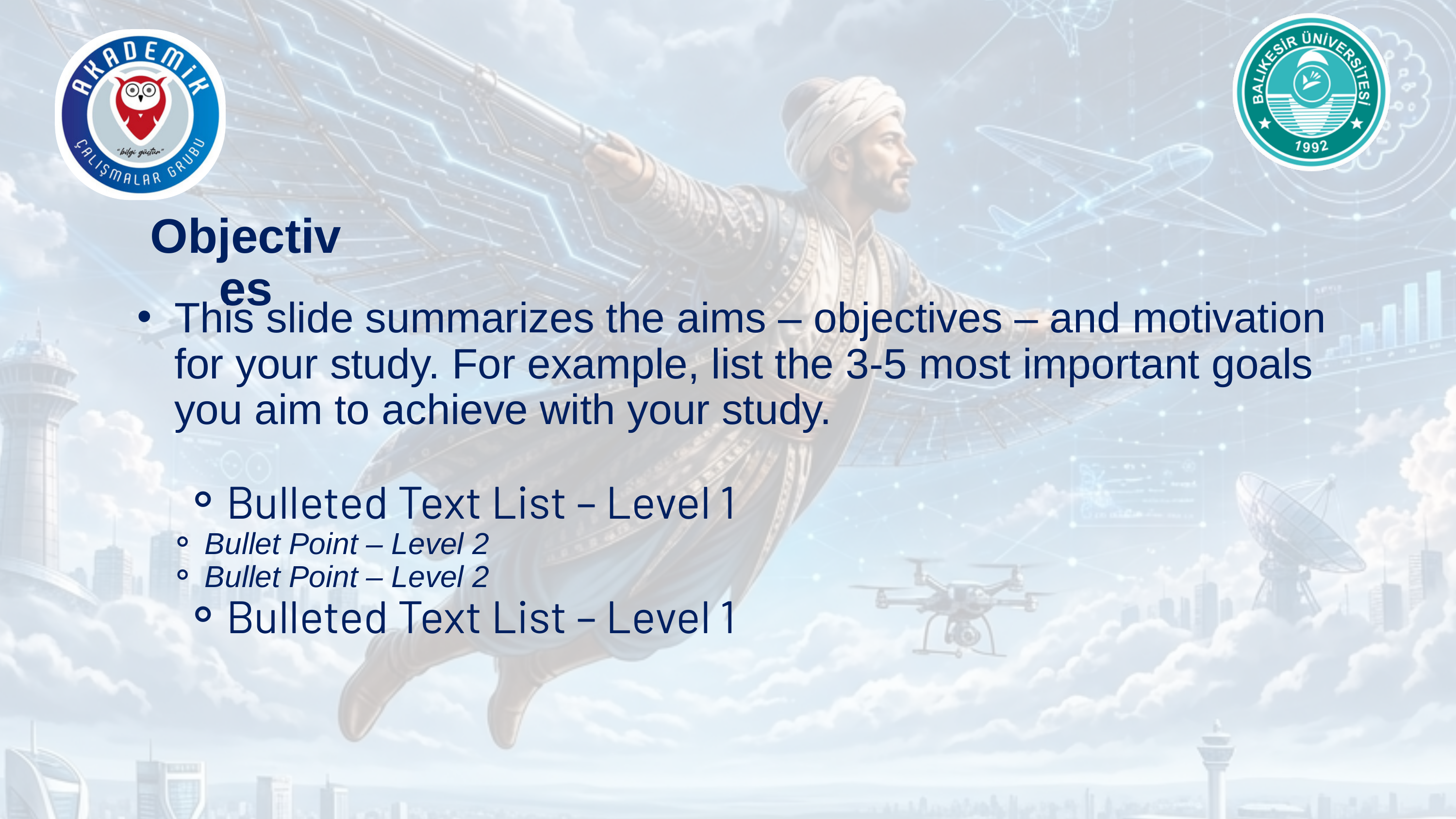

Objectives

This slide summarizes the aims – objectives – and motivation for your study. For example, list the 3-5 most important goals you aim to achieve with your study.

Bulleted Text List – Level 1
Bullet Point – Level 2
Bullet Point – Level 2
Bulleted Text List – Level 1